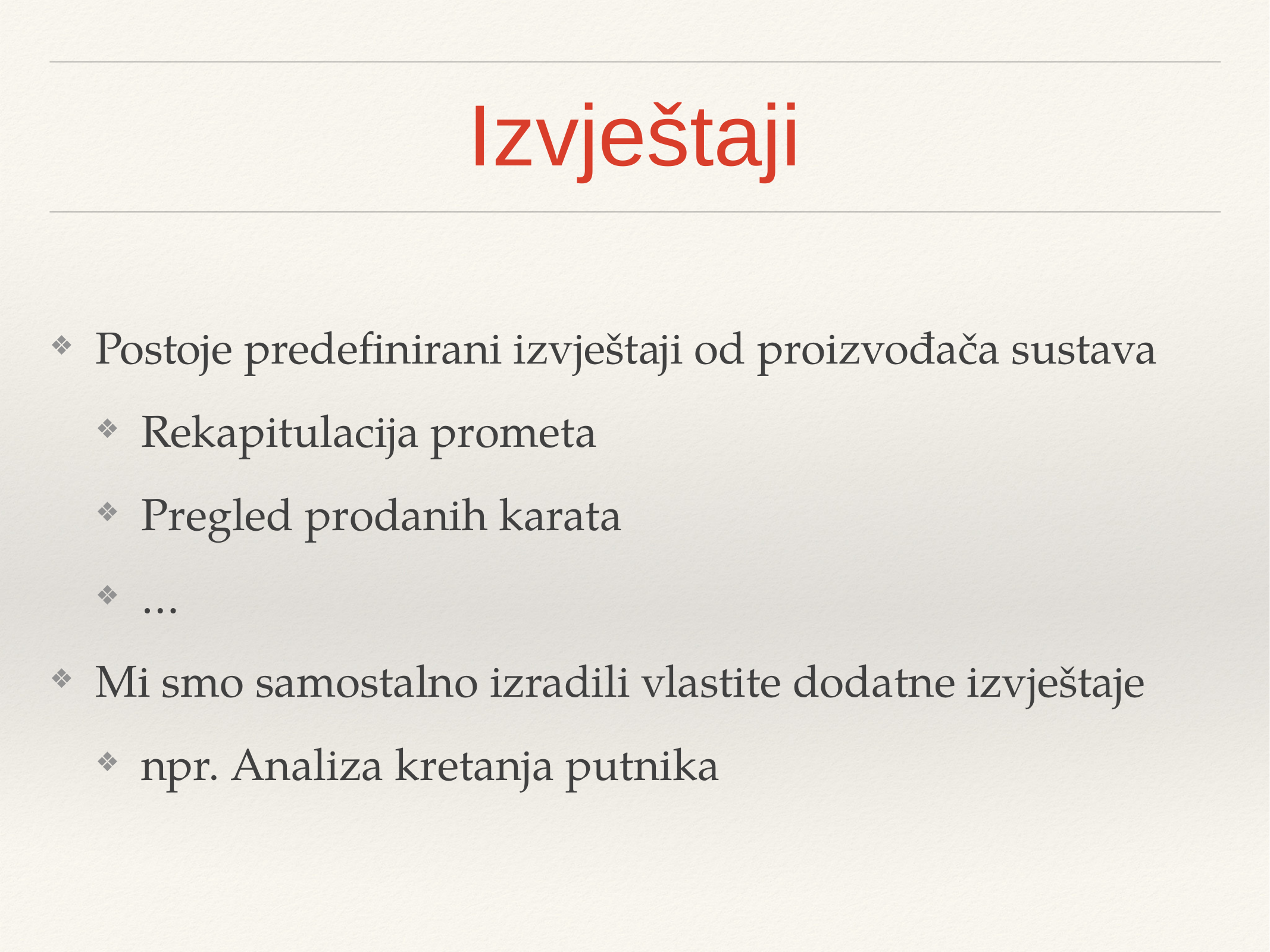

# Izvještaji
Postoje predefinirani izvještaji od proizvođača sustava
Rekapitulacija prometa
Pregled prodanih karata
…
Mi smo samostalno izradili vlastite dodatne izvještaje
npr. Analiza kretanja putnika